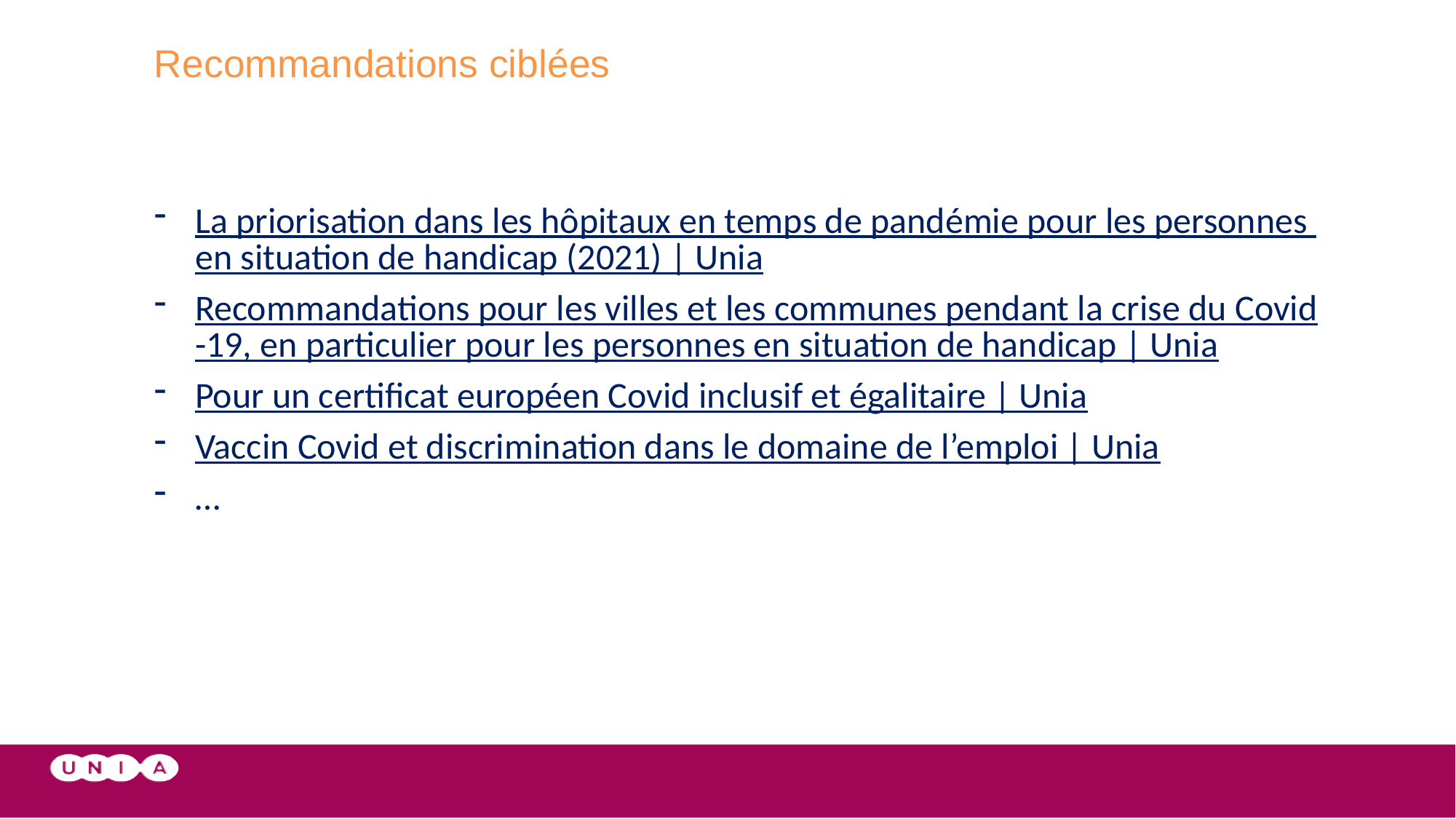

# Recommandations ciblées
La priorisation dans les hôpitaux en temps de pandémie pour les personnes en situation de handicap (2021) | Unia
Recommandations pour les villes et les communes pendant la crise du Covid-19, en particulier pour les personnes en situation de handicap | Unia
Pour un certificat européen Covid inclusif et égalitaire | Unia
Vaccin Covid et discrimination dans le domaine de l’emploi | Unia
…